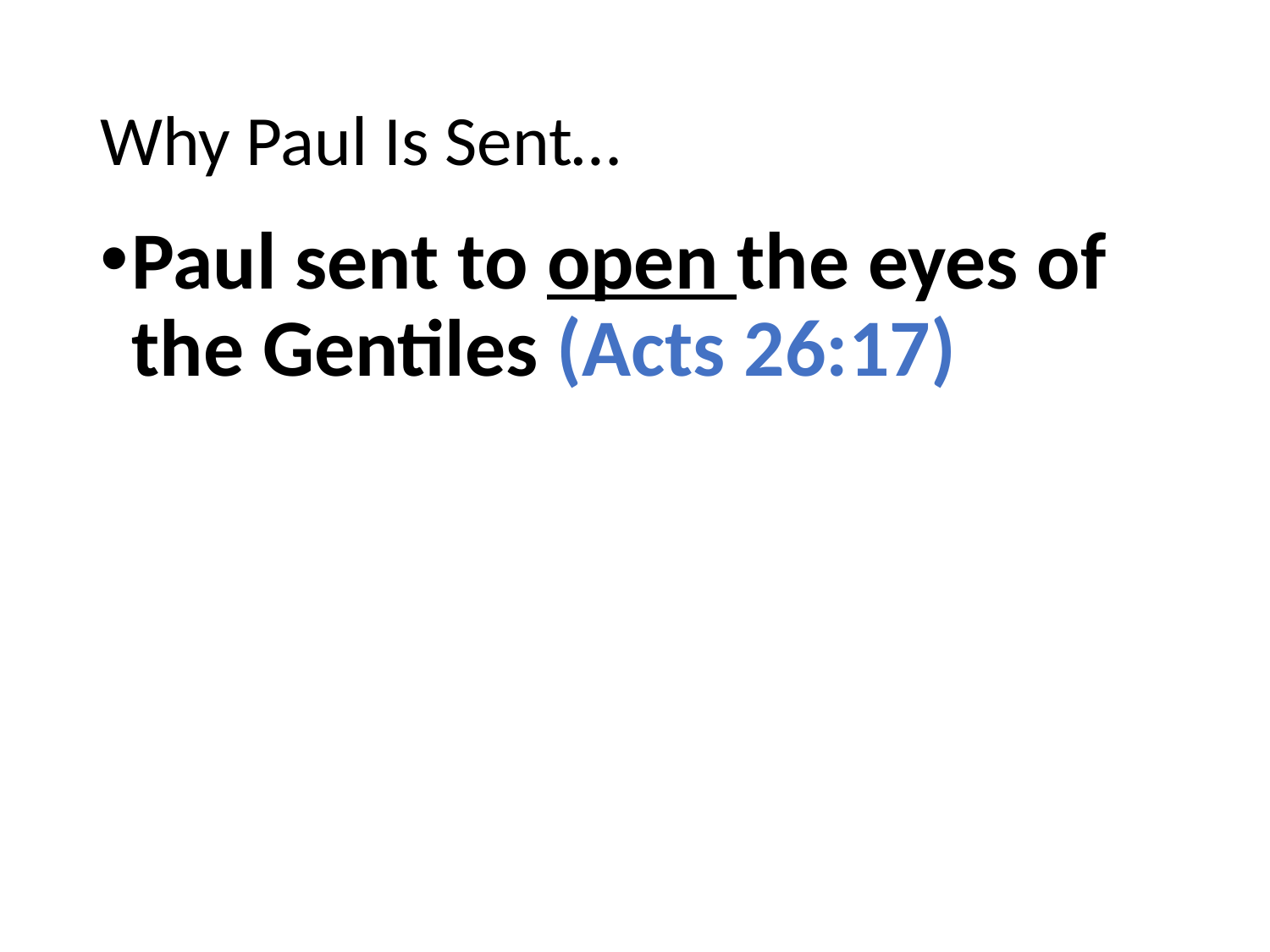

# Why Paul Is Sent…
Paul sent to open the eyes of the Gentiles (Acts 26:17)